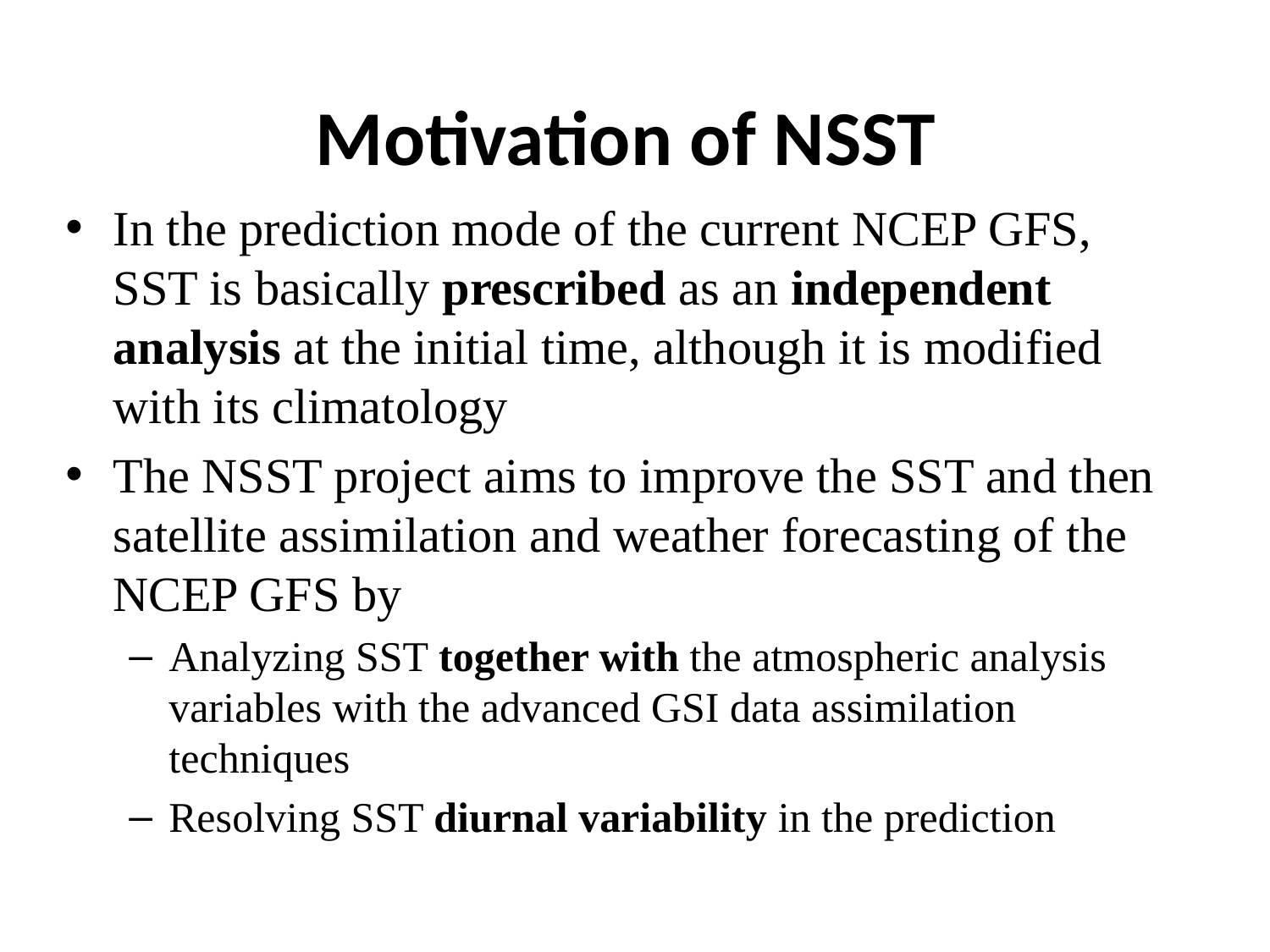

# Motivation of NSST
In the prediction mode of the current NCEP GFS, SST is basically prescribed as an independent analysis at the initial time, although it is modified with its climatology
The NSST project aims to improve the SST and then satellite assimilation and weather forecasting of the NCEP GFS by
Analyzing SST together with the atmospheric analysis variables with the advanced GSI data assimilation techniques
Resolving SST diurnal variability in the prediction